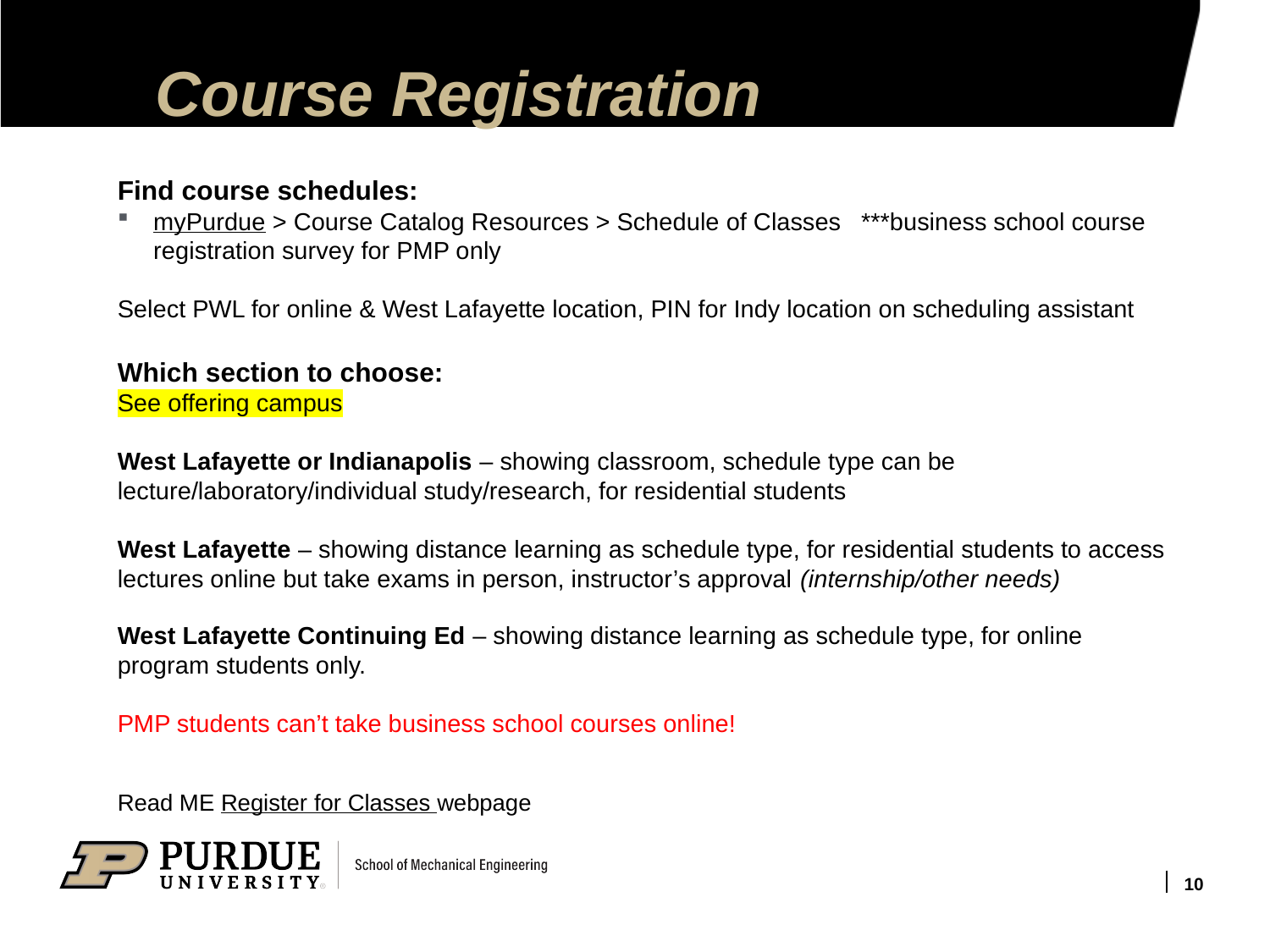

# Course Registration
Find course schedules:
myPurdue > Course Catalog Resources > Schedule of Classes   ***business school course registration survey for PMP only

Select PWL for online & West Lafayette location, PIN for Indy location on scheduling assistant

Which section to choose:
See offering campus

West Lafayette or Indianapolis – showing classroom, schedule type can be lecture/laboratory/individual study/research, for residential students

West Lafayette – showing distance learning as schedule type, for residential students to access lectures online but take exams in person, instructor’s approval (internship/other needs)

West Lafayette Continuing Ed – showing distance learning as schedule type, for online program students only.

PMP students can’t take business school courses online!

Read ME Register for Classes webpage

10